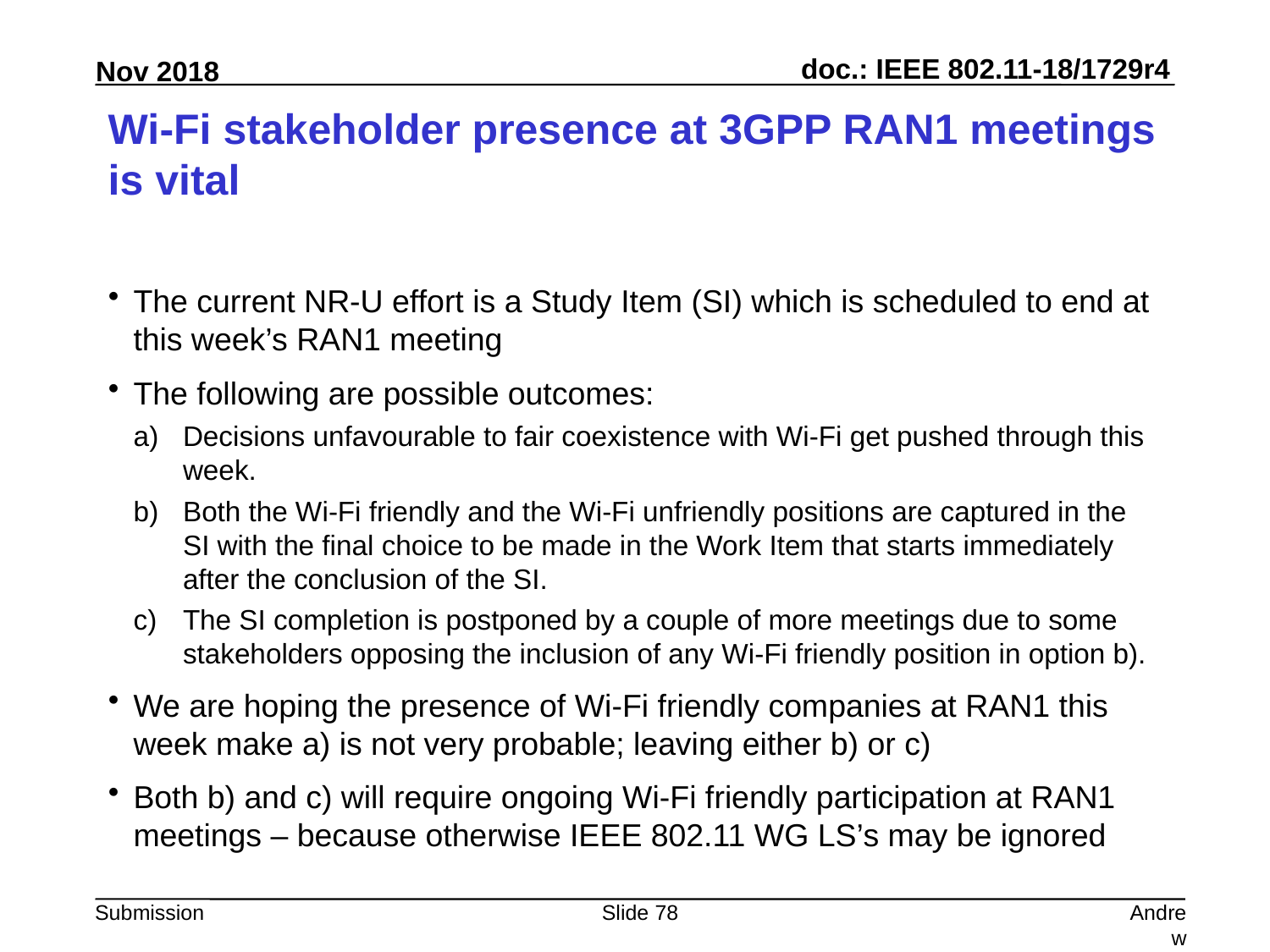

# Wi-Fi stakeholder presence at 3GPP RAN1 meetings is vital
The current NR-U effort is a Study Item (SI) which is scheduled to end at this week’s RAN1 meeting
The following are possible outcomes:
Decisions unfavourable to fair coexistence with Wi-Fi get pushed through this week.
Both the Wi-Fi friendly and the Wi-Fi unfriendly positions are captured in the SI with the final choice to be made in the Work Item that starts immediately after the conclusion of the SI.
The SI completion is postponed by a couple of more meetings due to some stakeholders opposing the inclusion of any Wi-Fi friendly position in option b).
We are hoping the presence of Wi-Fi friendly companies at RAN1 this week make a) is not very probable; leaving either b) or c)
Both b) and c) will require ongoing Wi-Fi friendly participation at RAN1 meetings – because otherwise IEEE 802.11 WG LS’s may be ignored

Slide 78
Andrew Myles, Cisco